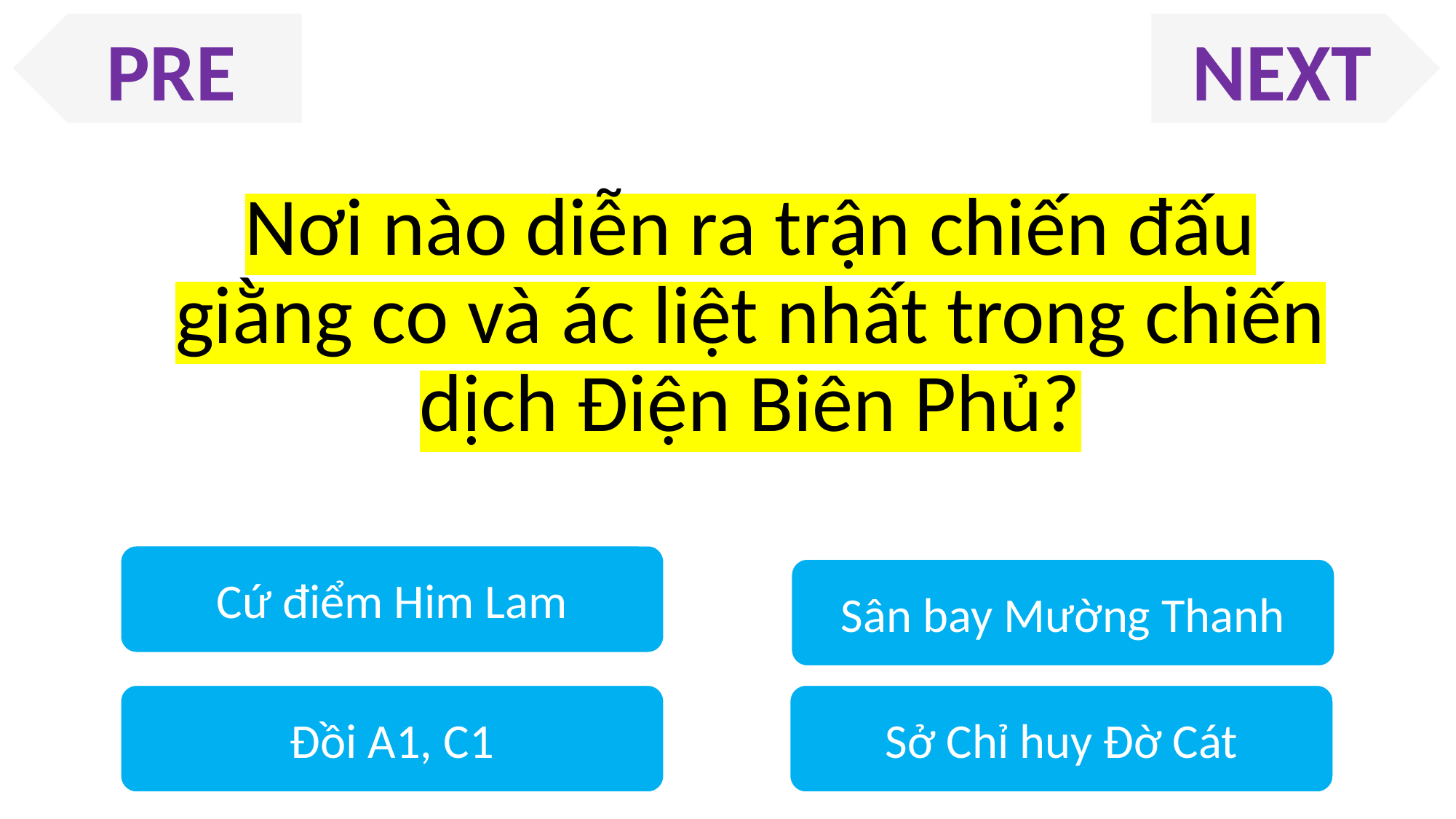

PRE
NEXT
Nơi nào diễn ra trận chiến đấu giằng co và ác liệt nhất trong chiến dịch Điện Biên Phủ?
Cứ điểm Him Lam
Sân bay Mường Thanh
Đồi A1, C1
Sở Chỉ huy Đờ Cát